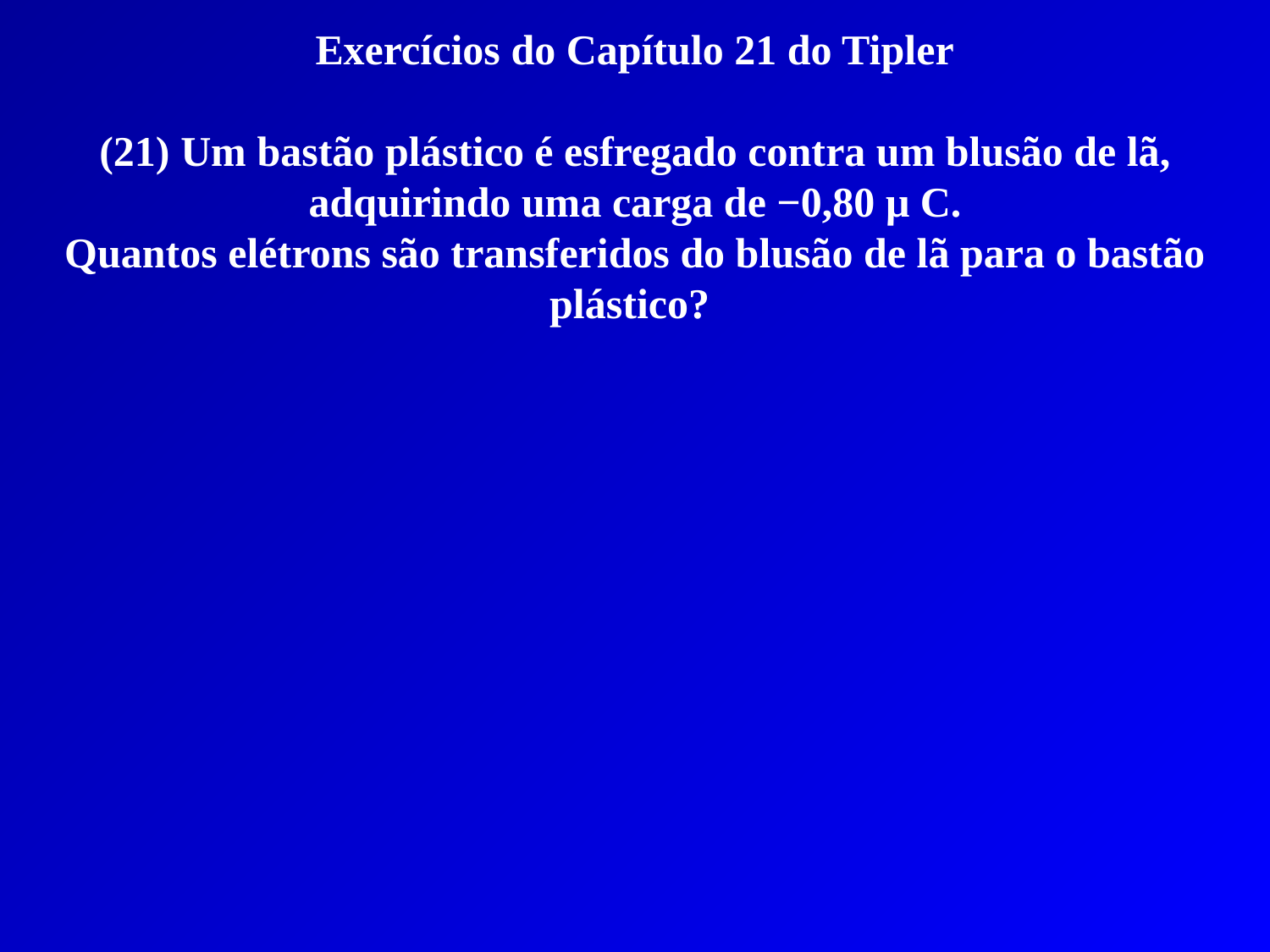

Exercícios do Capítulo 21 do Tipler

(21) Um bastão plástico é esfregado contra um blusão de lã, adquirindo uma carga de −0,80 μ C.
Quantos elétrons são transferidos do blusão de lã para o bastão plástico?